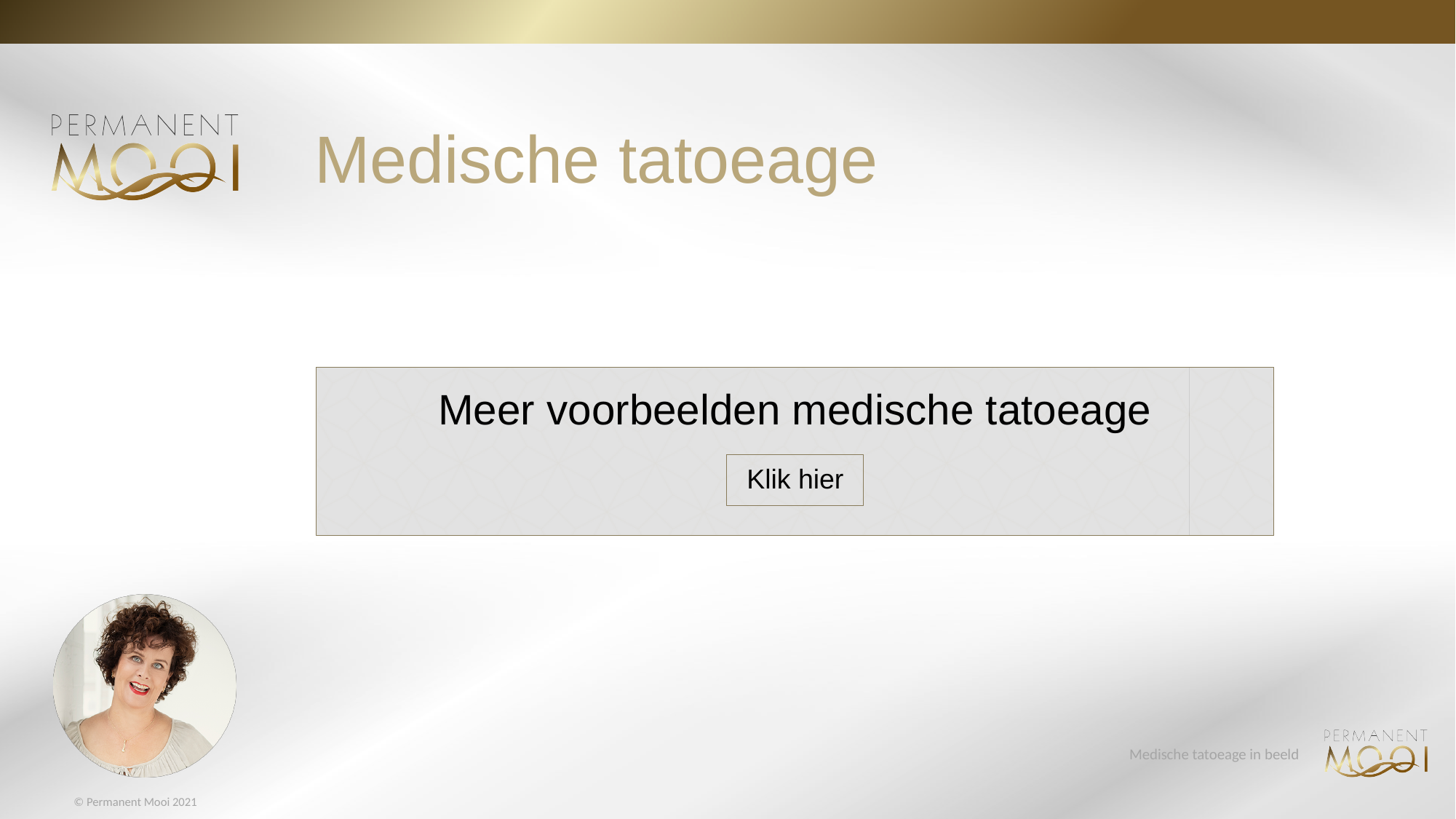

# Medische tatoeage
Meer voorbeelden medische tatoeage
Klik hier